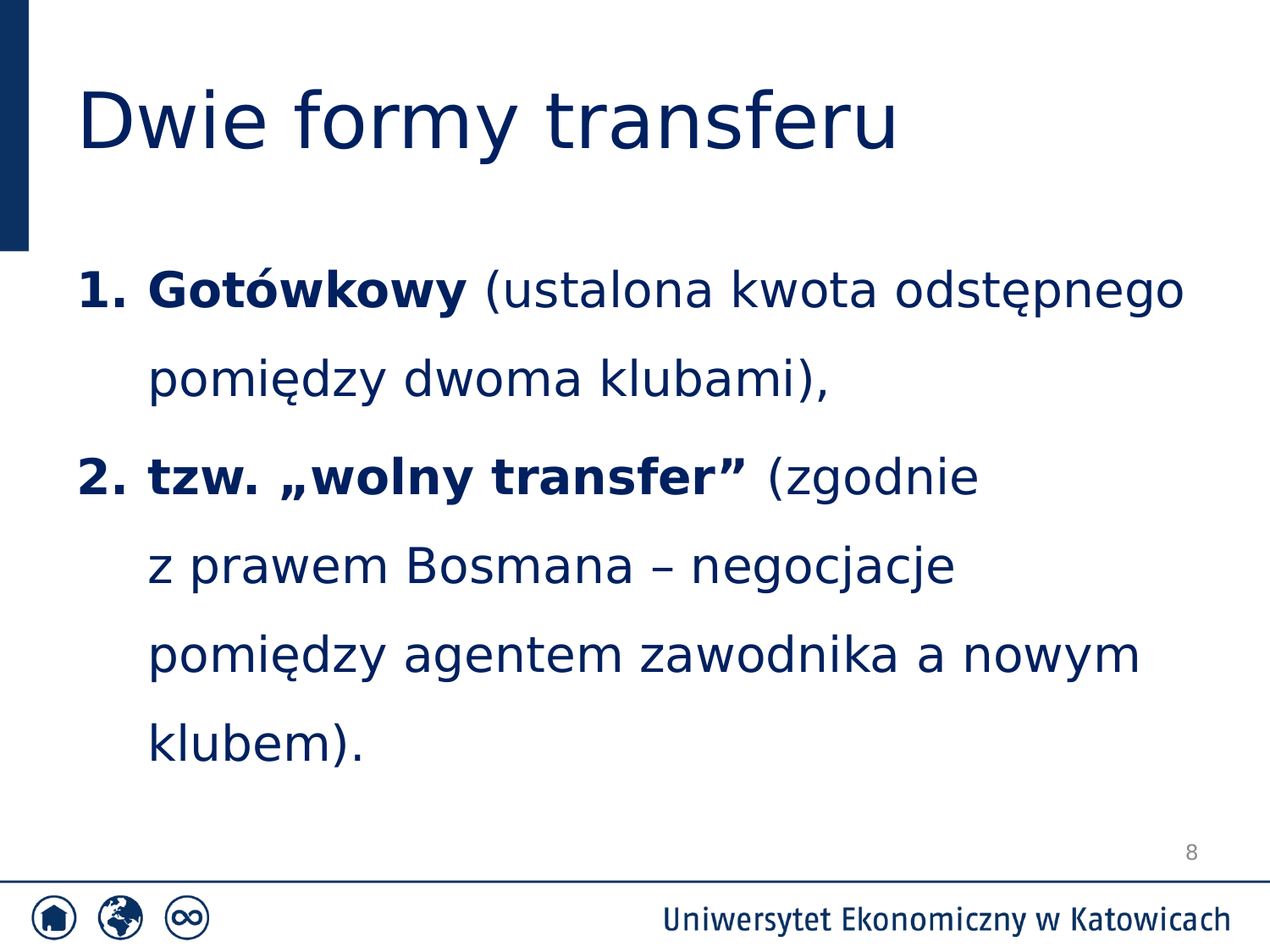

# Dwie formy transferu
Gotówkowy (ustalona kwota odstępnego pomiędzy dwoma klubami),
tzw. „wolny transfer” (zgodnie
z prawem Bosmana – negocjacje pomiędzy agentem zawodnika a nowym klubem).
8